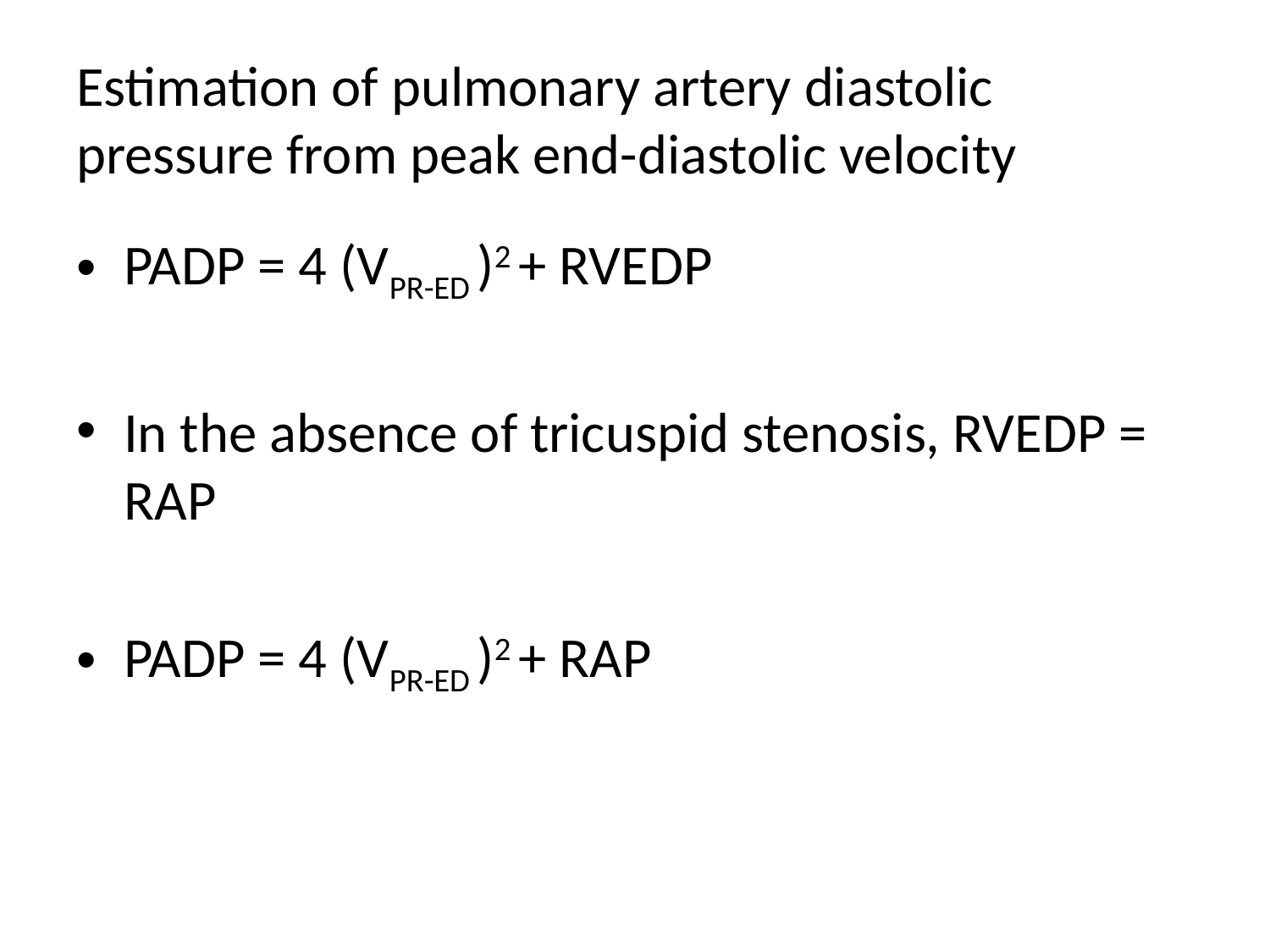

# Estimation of pulmonary artery diastolic pressure from peak end-diastolic velocity
PADP = 4 (VPR-ED )2 + RVEDP

In the absence of tricuspid stenosis, RVEDP = RAP

PADP = 4 (VPR-ED )2 + RAP